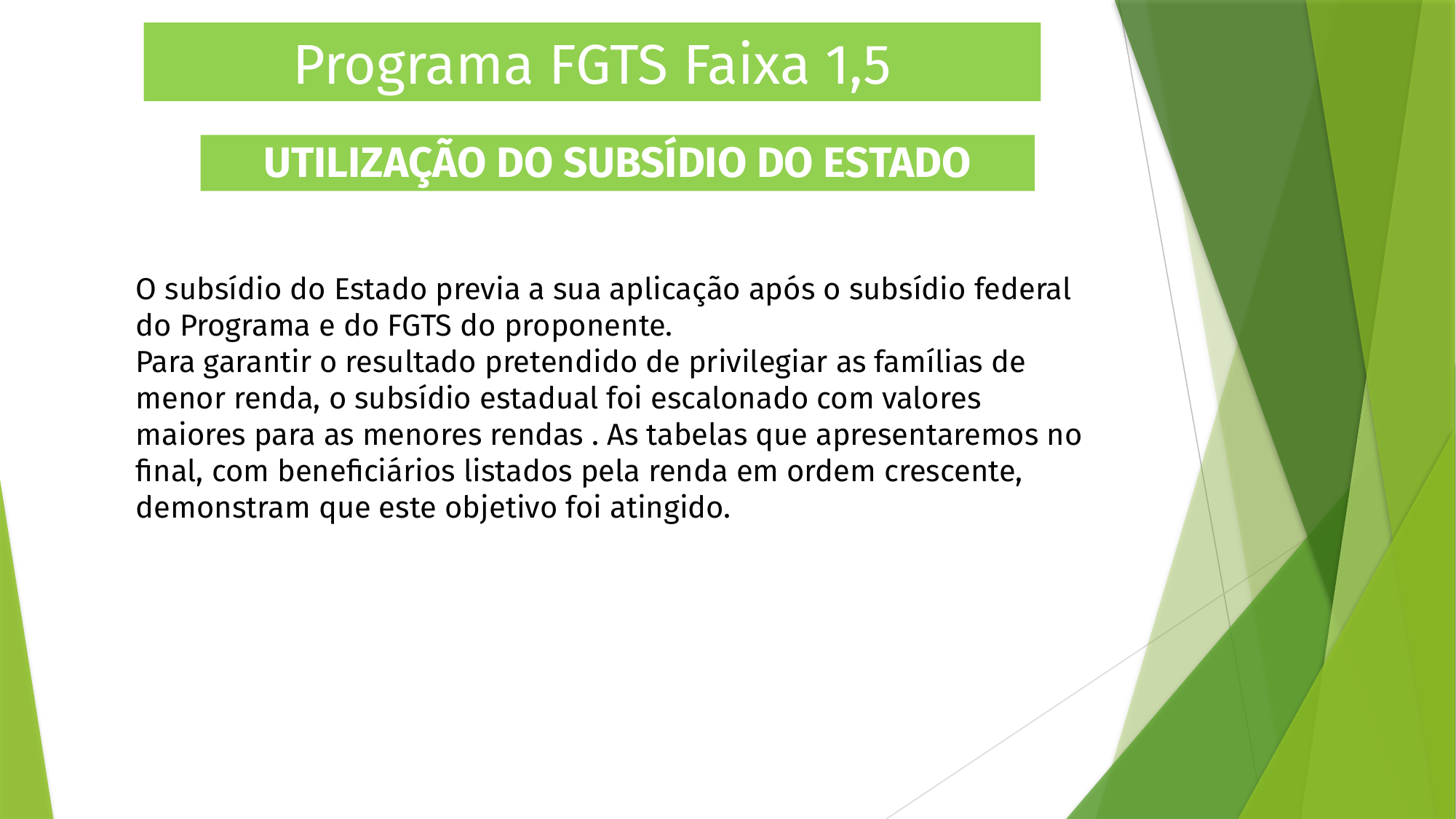

Programa FGTS Faixa 1,5
UTILIZAÇÃO DO SUBSÍDIO DO ESTADO

O subsídio do Estado previa a sua aplicação após o subsídio federal do Programa e do FGTS do proponente.
Para garantir o resultado pretendido de privilegiar as famílias de menor renda, o subsídio estadual foi escalonado com valores maiores para as menores rendas . As tabelas que apresentaremos no final, com beneficiários listados pela renda em ordem crescente, demonstram que este objetivo foi atingido.